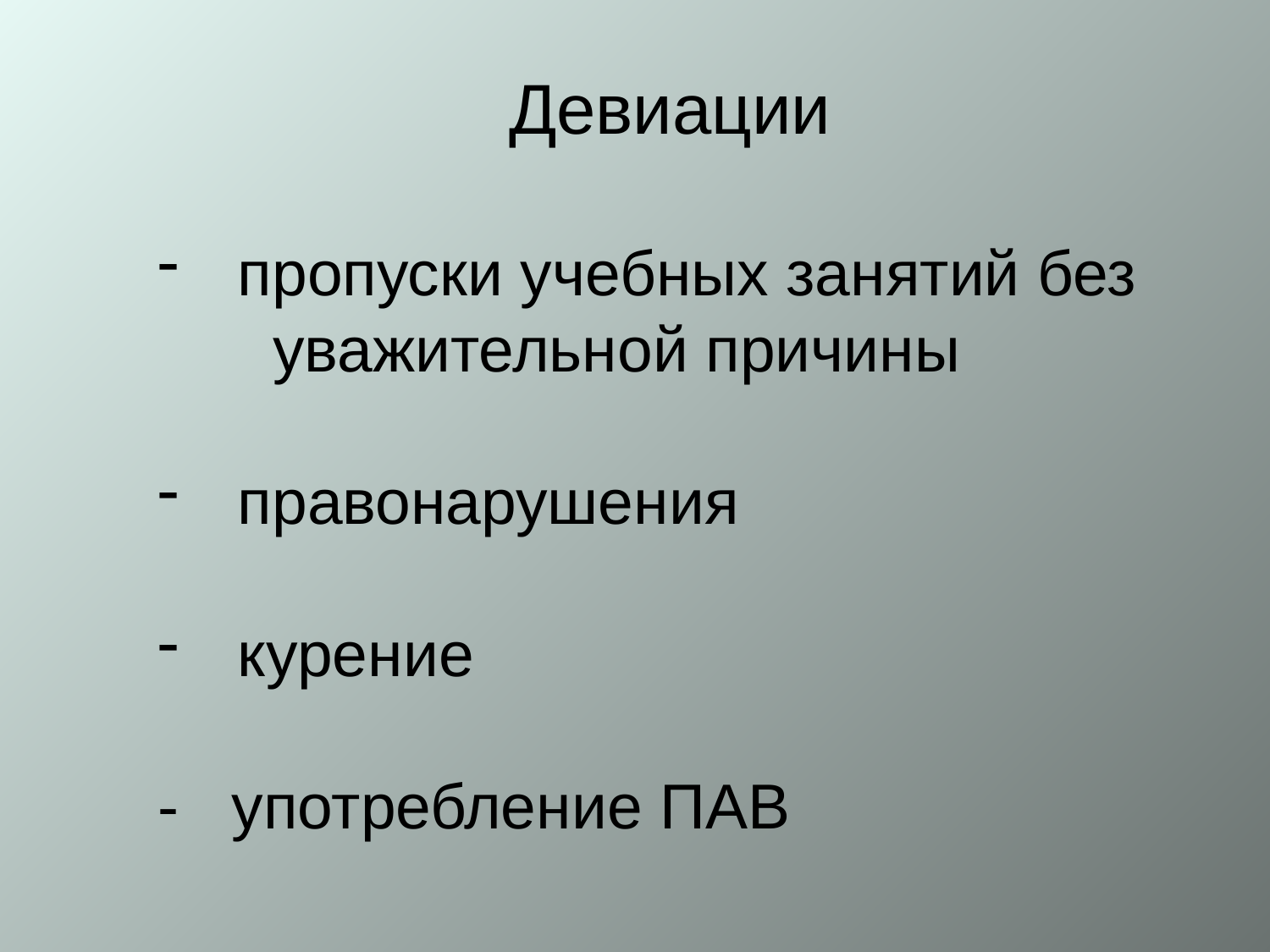

Девиации
пропуски учебных занятий без       уважительной причины

правонарушения

курение

-   употребление ПАВ